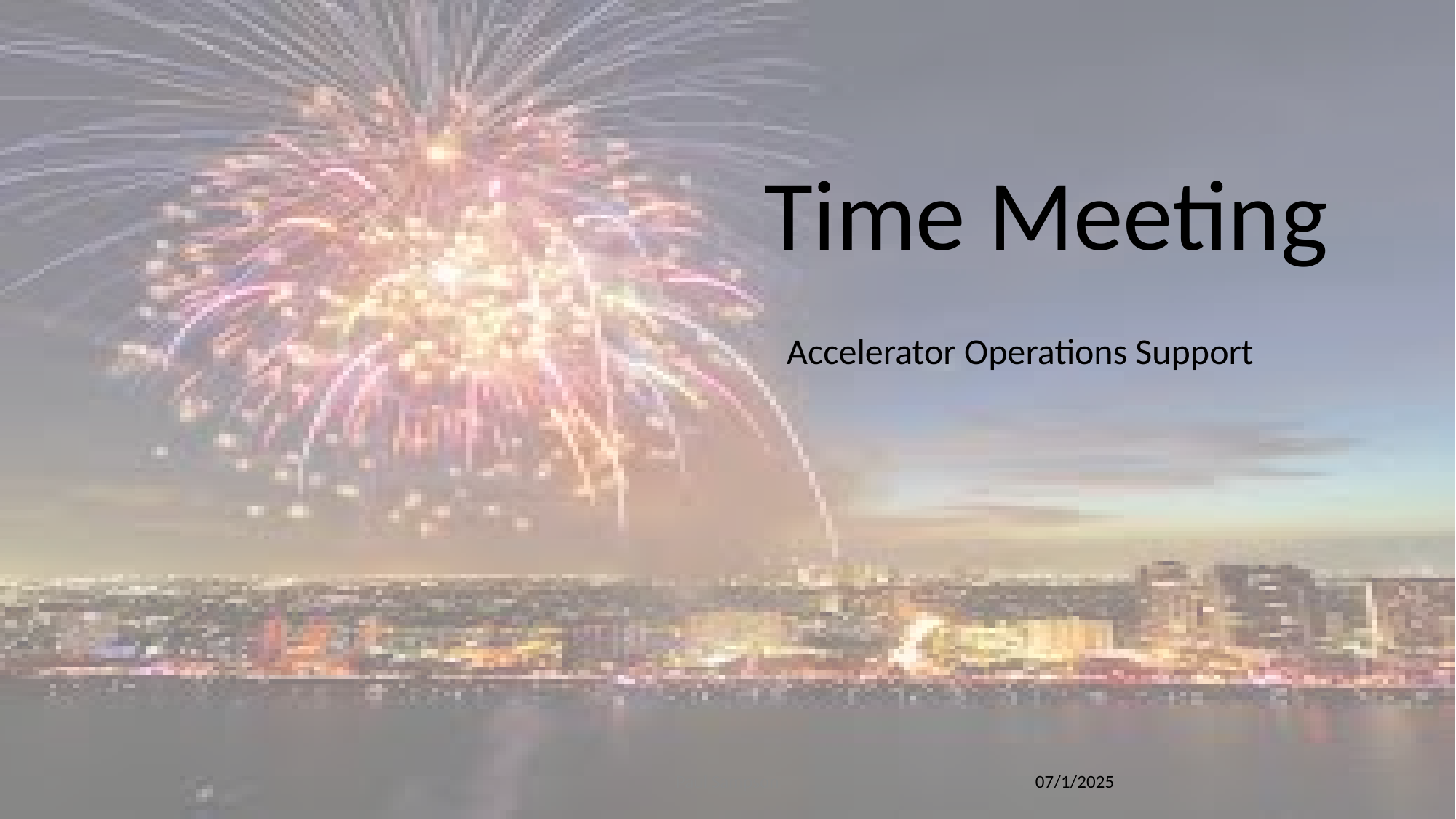

# Time Meeting
Accelerator Operations Support
Paul Sampson
07/1/2025